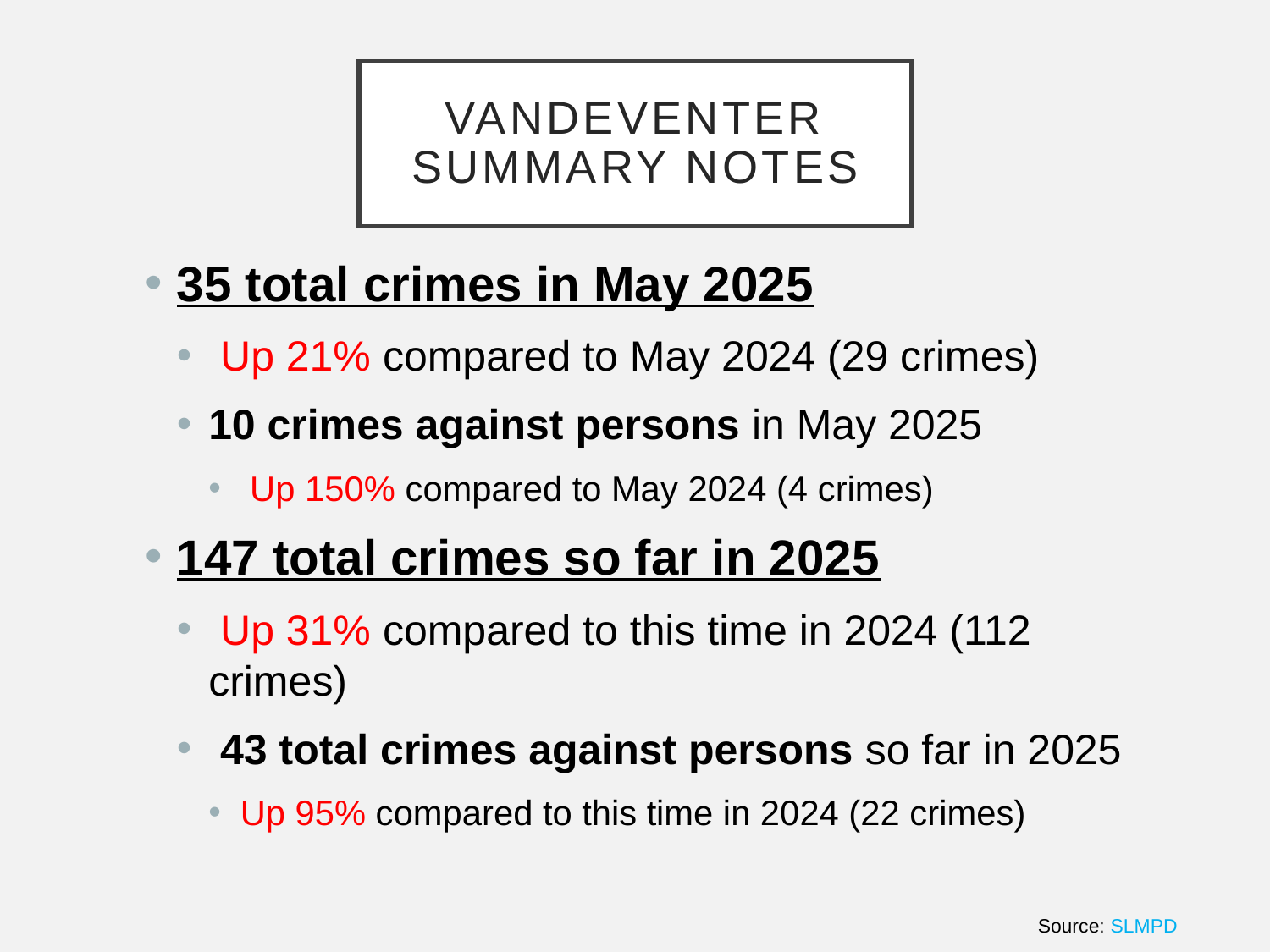

# Vandeventer Summary Notes
35 total crimes in May 2025
 Up 21% compared to May 2024 (29 crimes)
10 crimes against persons in May 2025
 Up 150% compared to May 2024 (4 crimes)
147 total crimes so far in 2025
 Up 31% compared to this time in 2024 (112 crimes)
 43 total crimes against persons so far in 2025
Up 95% compared to this time in 2024 (22 crimes)

Source: SLMPD